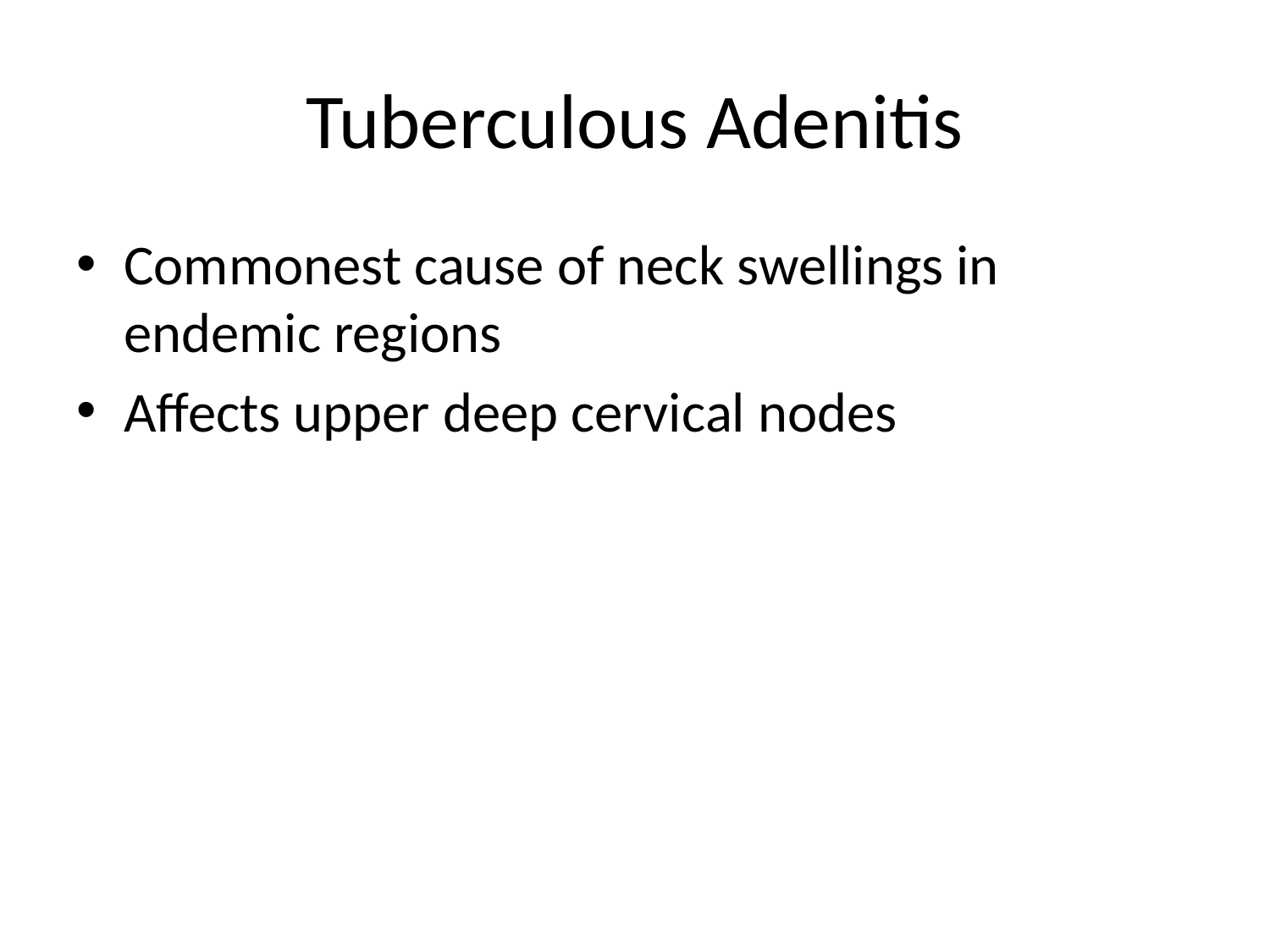

# Tuberculous Adenitis
Commonest cause of neck swellings in endemic regions
Affects upper deep cervical nodes